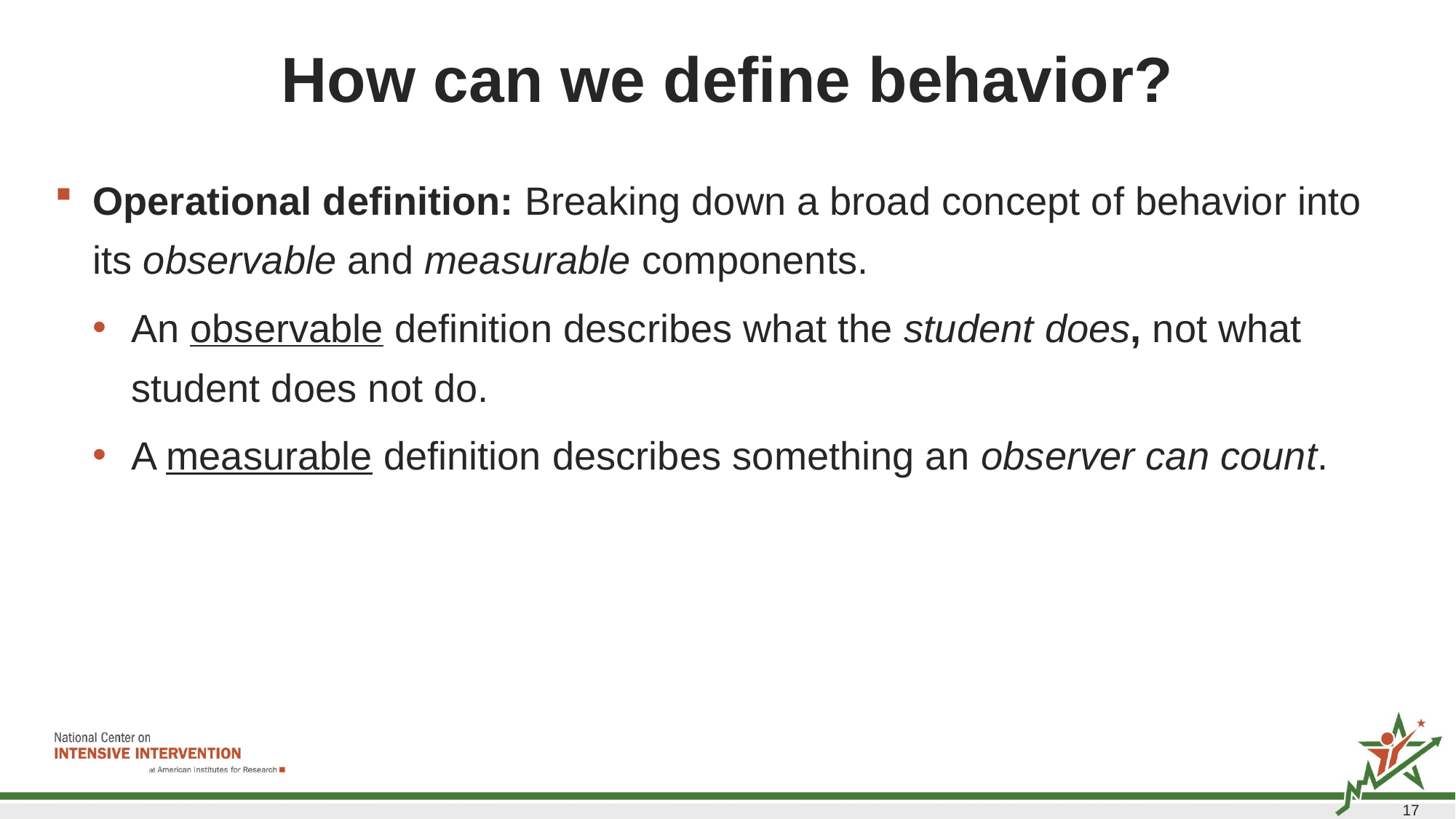

# How can we define behavior?
Operational definition: Breaking down a broad concept of behavior into its observable and measurable components.
An observable definition describes what the student does, not what student does not do.
A measurable definition describes something an observer can count.

17